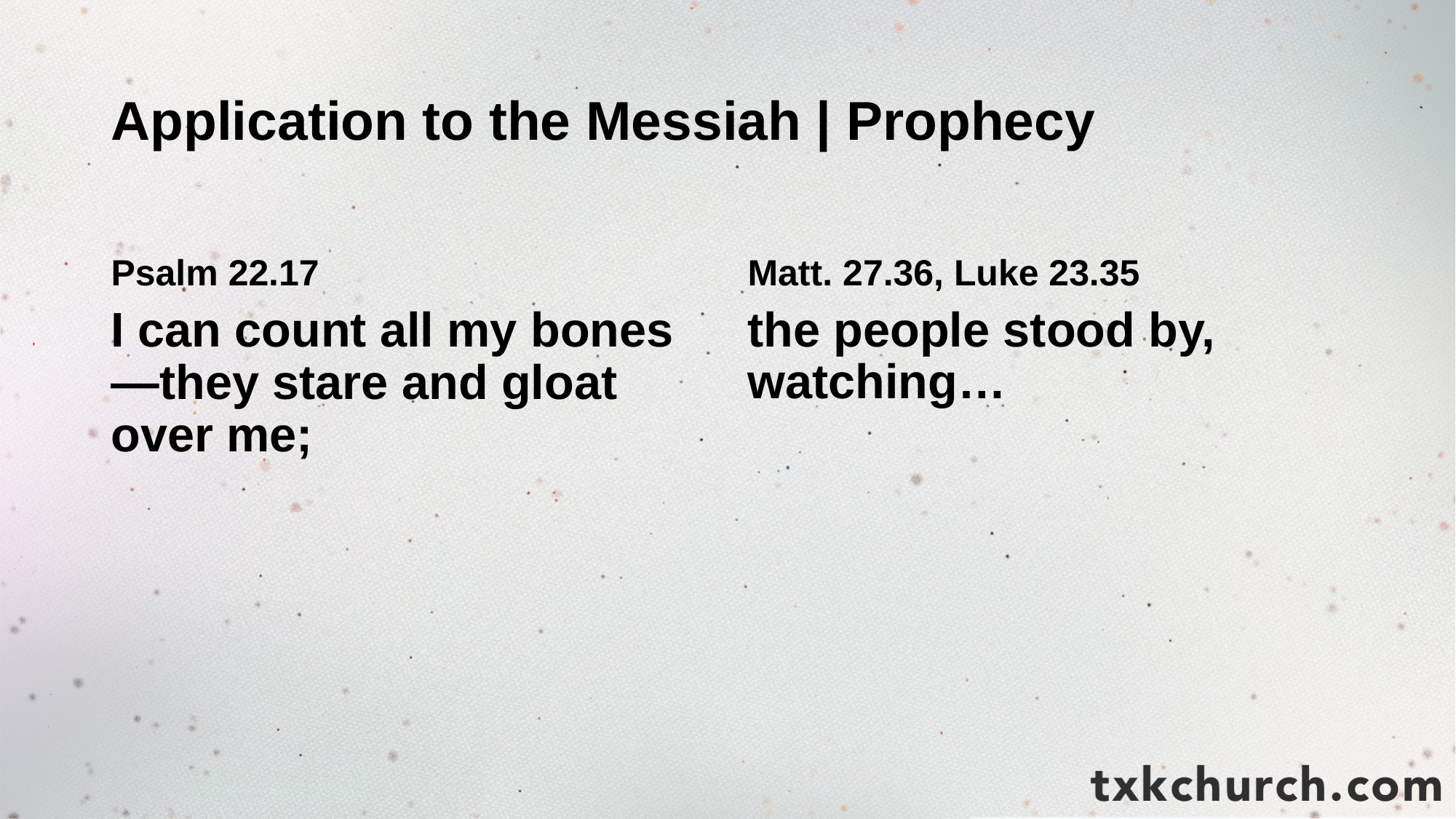

# Application to the Messiah | Prophecy
Psalm 22.17
Matt. 27.36, Luke 23.35
I can count all my bones—they stare and gloat over me;
the people stood by, watching…